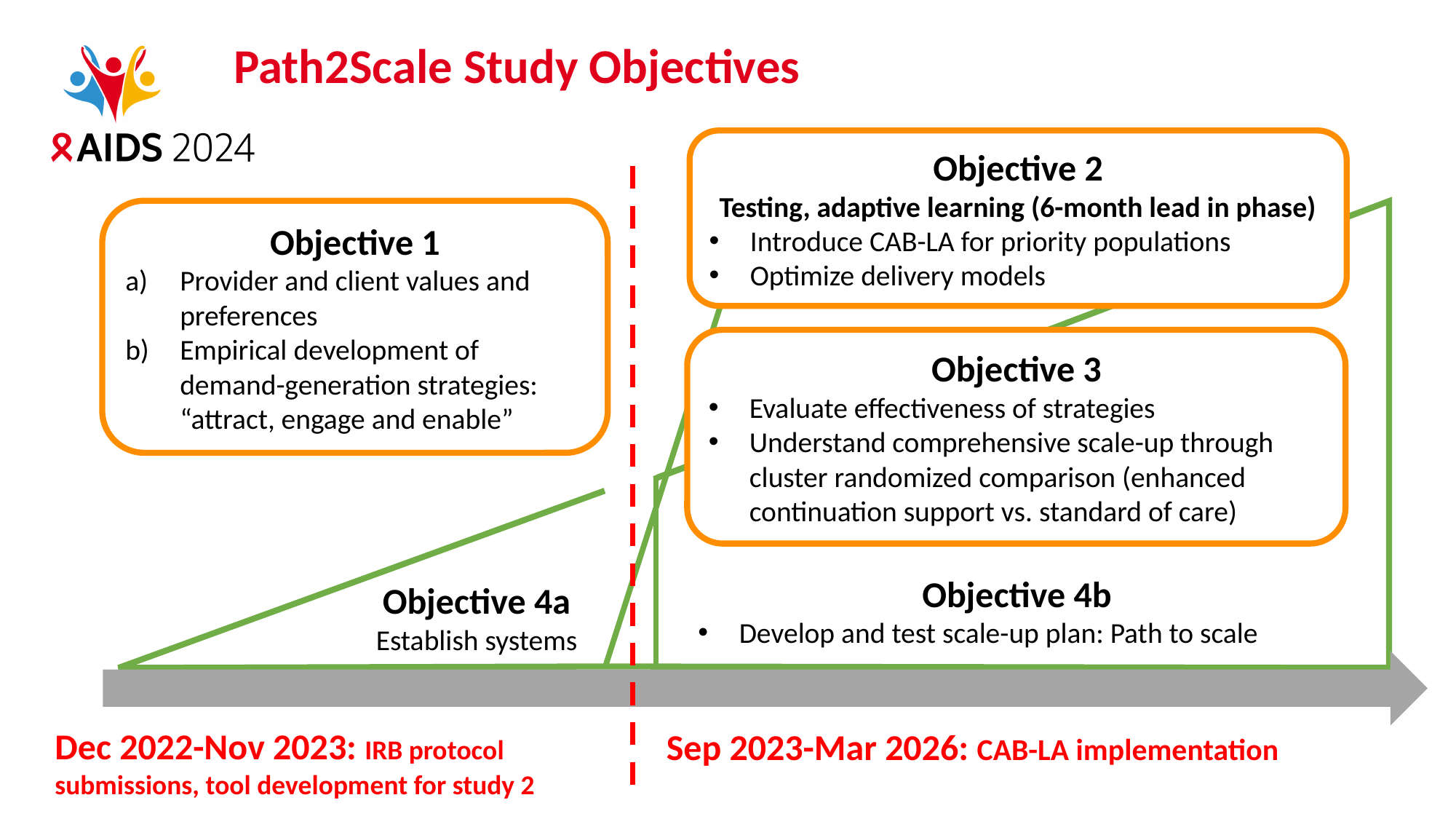

Path2Scale Study Objectives

Objective 2
Testing, adaptive learning (6-month lead in phase)
Introduce CAB-LA for priority populations
Optimize delivery models
Objective 1
Provider and client values and preferences
Empirical development of demand-generation strategies: “attract, engage and enable”

Objective 3
Evaluate effectiveness of strategies
Understand comprehensive scale-up through cluster randomized comparison (enhanced continuation support vs. standard of care)
Objective 4b
Develop and test scale-up plan: Path to scale
Objective 4a
Establish systems

Dec 2022-Nov 2023: IRB protocol submissions, tool development for study 2
Sep 2023-Mar 2026: CAB-LA implementation